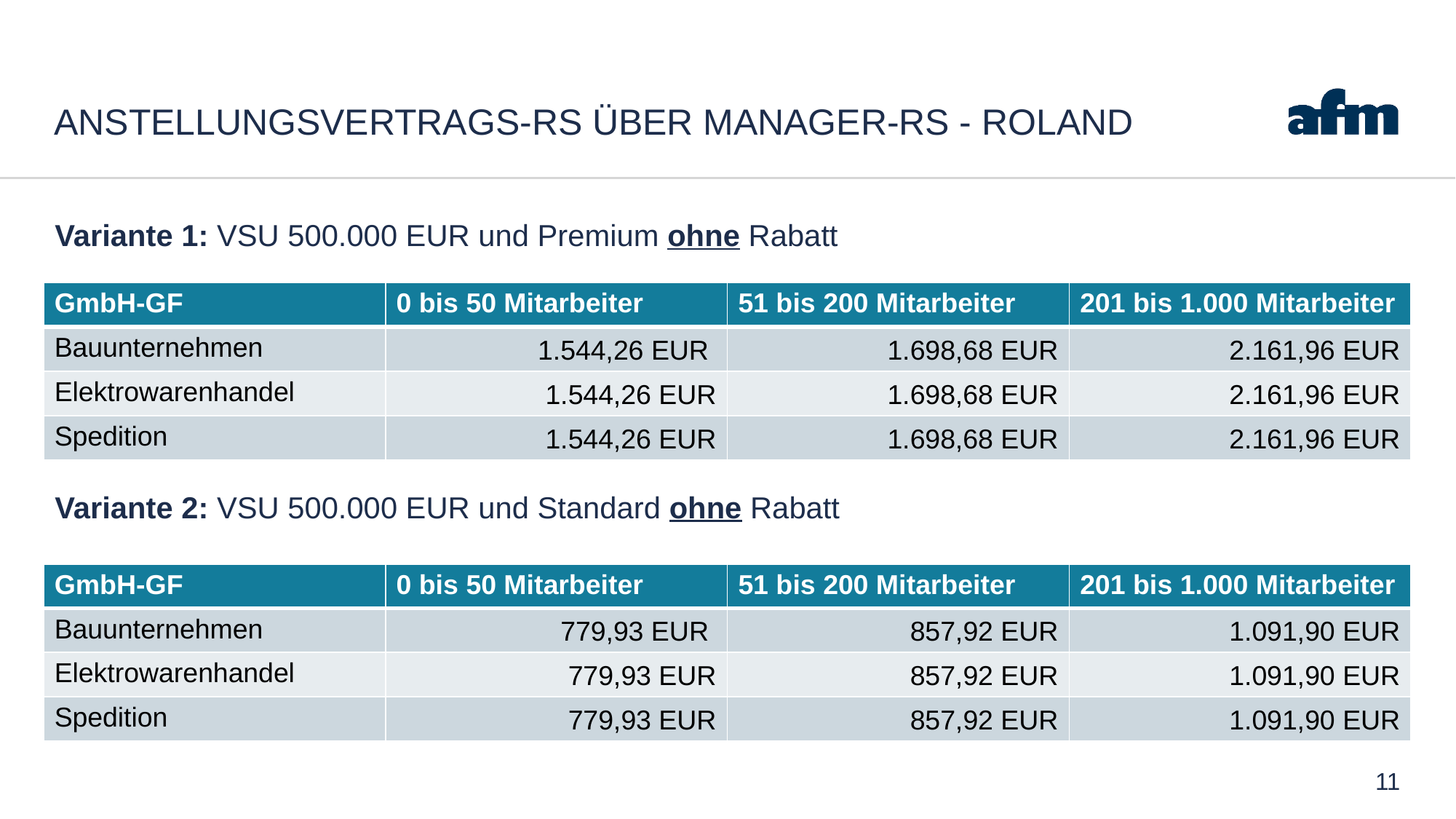

# Anstellungsvertrags-RS über Manager-RS - Roland
Variante 1: VSU 500.000 EUR und Premium ohne Rabatt

Variante 2: VSU 500.000 EUR und Standard ohne Rabatt
| GmbH-GF | 0 bis 50 Mitarbeiter | 51 bis 200 Mitarbeiter | 201 bis 1.000 Mitarbeiter |
| --- | --- | --- | --- |
| Bauunternehmen | 1.544,26 EUR | 1.698,68 EUR | 2.161,96 EUR |
| Elektrowarenhandel | 1.544,26 EUR | 1.698,68 EUR | 2.161,96 EUR |
| Spedition | 1.544,26 EUR | 1.698,68 EUR | 2.161,96 EUR |
| GmbH-GF | 0 bis 50 Mitarbeiter | 51 bis 200 Mitarbeiter | 201 bis 1.000 Mitarbeiter |
| --- | --- | --- | --- |
| Bauunternehmen | 779,93 EUR | 857,92 EUR | 1.091,90 EUR |
| Elektrowarenhandel | 779,93 EUR | 857,92 EUR | 1.091,90 EUR |
| Spedition | 779,93 EUR | 857,92 EUR | 1.091,90 EUR |
11